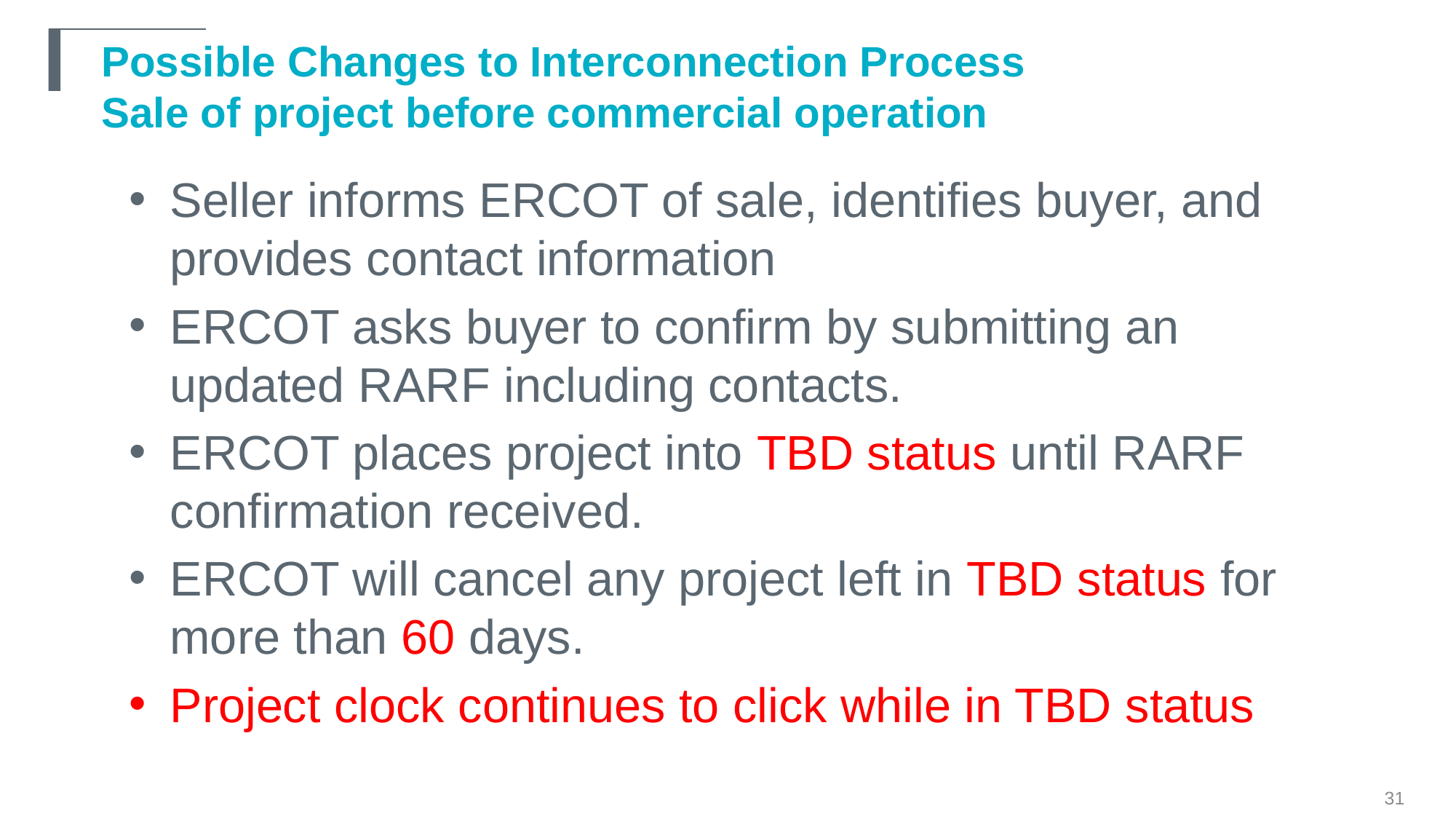

# Possible Changes to Interconnection Process Sale of project before commercial operation
Seller informs ERCOT of sale, identifies buyer, and provides contact information
ERCOT asks buyer to confirm by submitting an updated RARF including contacts.
ERCOT places project into TBD status until RARF confirmation received.
ERCOT will cancel any project left in TBD status for more than 60 days.
Project clock continues to click while in TBD status

31